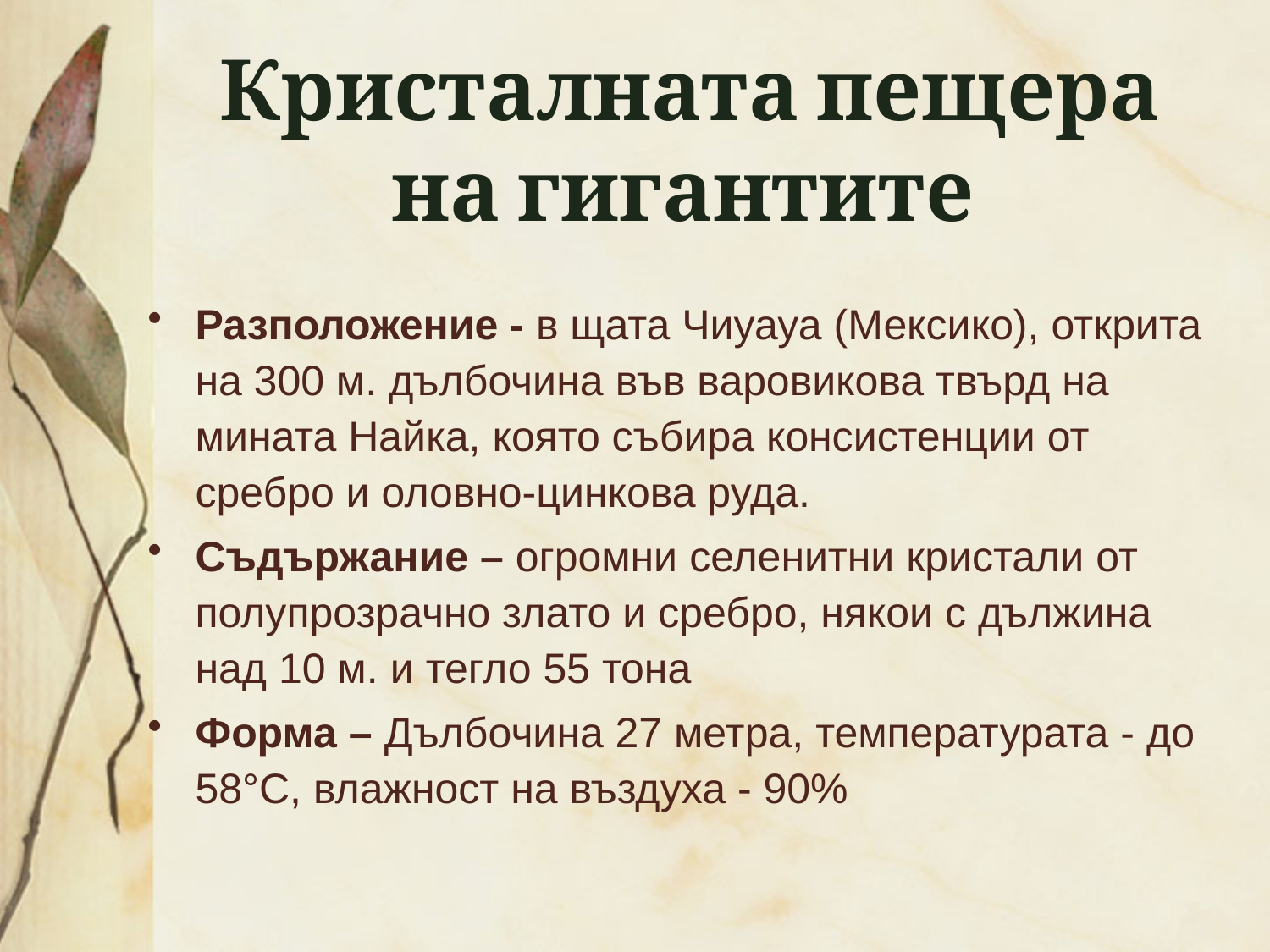

# Кристалната пещера на гигантите
Разположение - в щата Чиуауа (Мексико), открита на 300 м. дълбочина във варовикова твърд на мината Найка, която събира консистенции от сребро и оловно-цинкова руда.
Съдържание – огромни селенитни кристали от полупрозрачно злато и сребро, някои с дължина над 10 м. и тегло 55 тона
Форма – Дълбочина 27 метра, температурата - до 58°C, влажност на въздуха - 90%